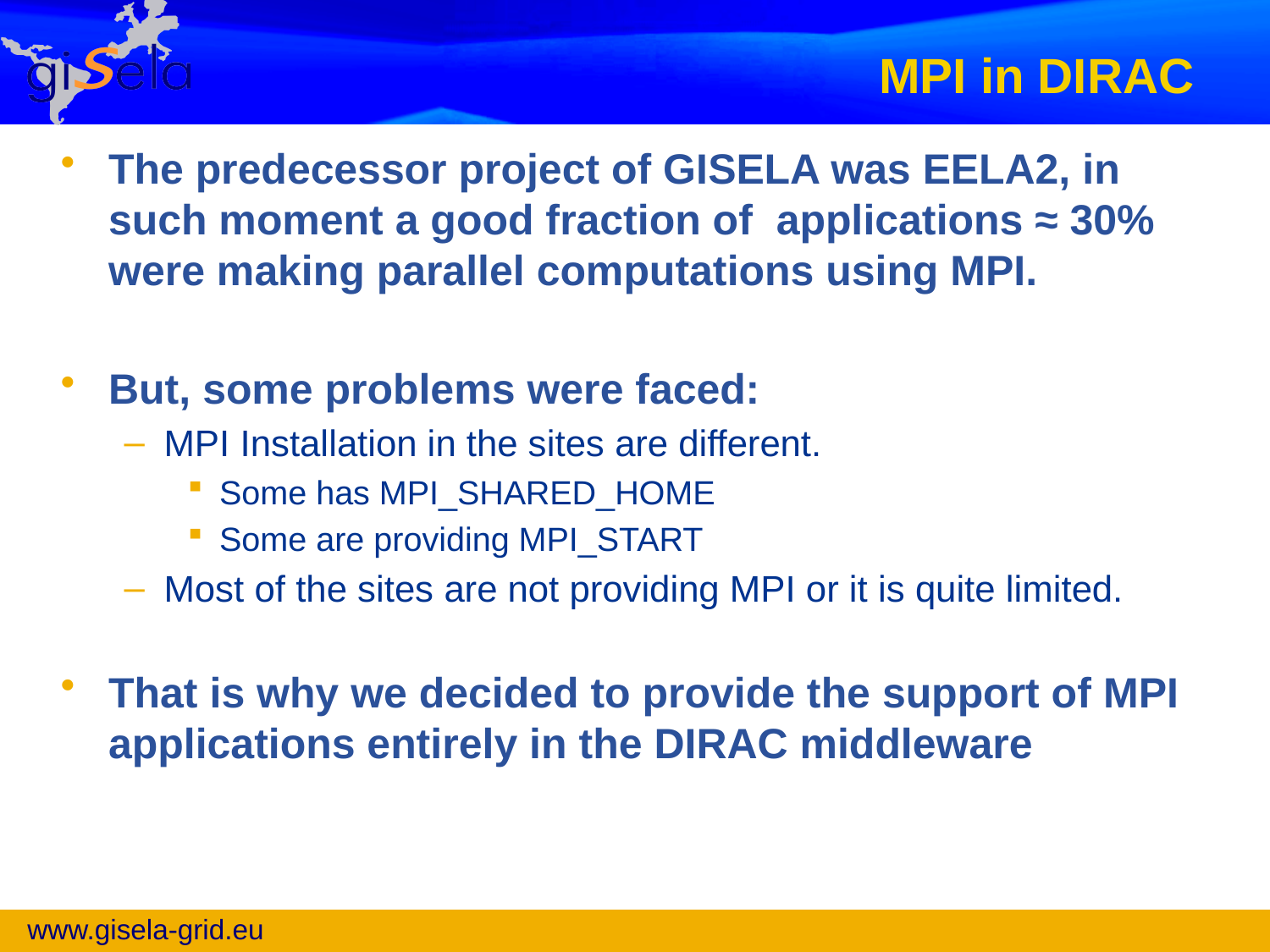

# MPI in DIRAC
The predecessor project of GISELA was EELA2, in such moment a good fraction of  applications ≈ 30% were making parallel computations using MPI.

But, some problems were faced:
MPI Installation in the sites are different.
Some has MPI_SHARED_HOME
Some are providing MPI_START
Most of the sites are not providing MPI or it is quite limited.

That is why we decided to provide the support of MPI applications entirely in the DIRAC middleware